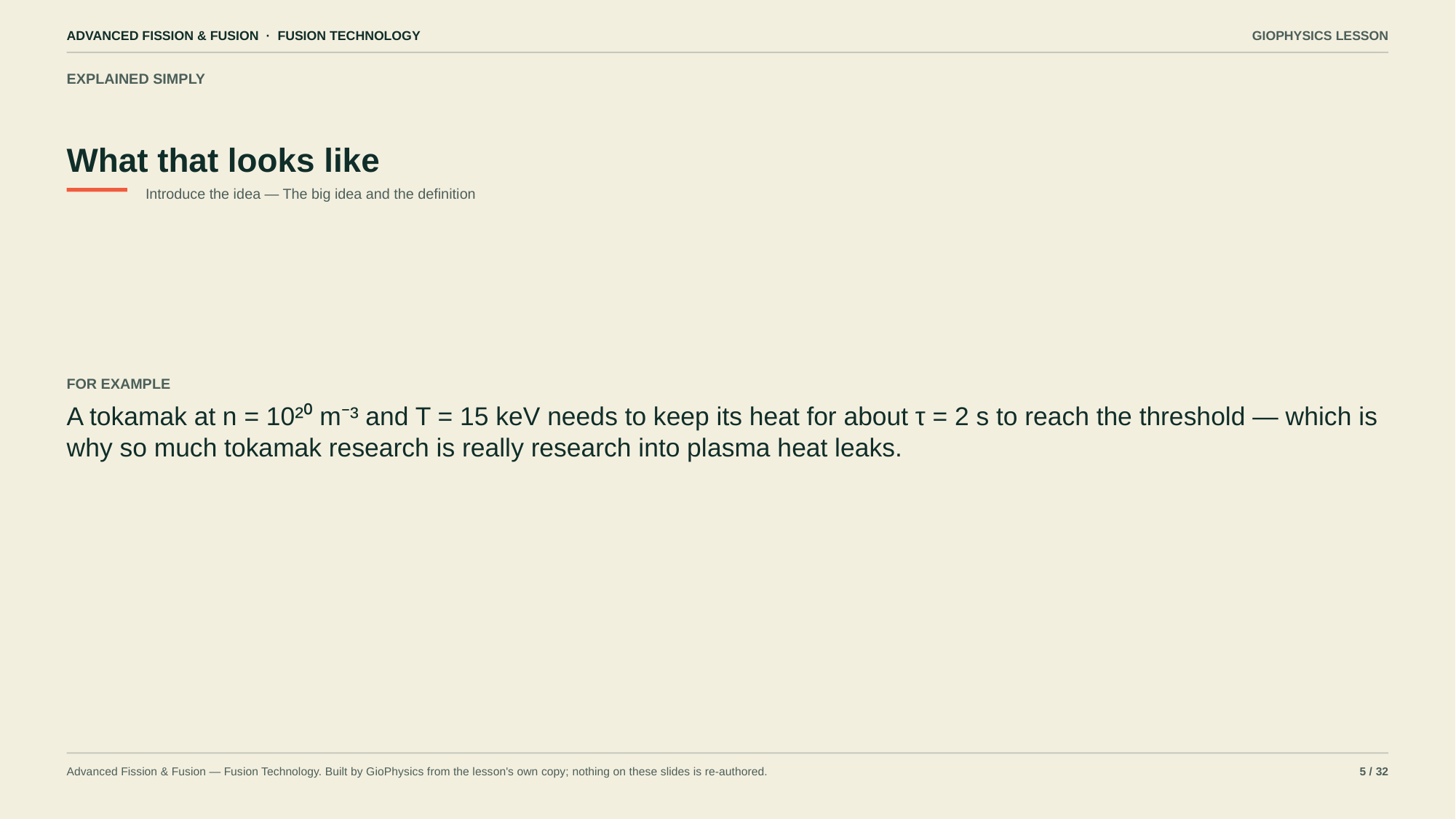

ADVANCED FISSION & FUSION  ·  FUSION TECHNOLOGY
GIOPHYSICS LESSON

EXPLAINED SIMPLY
What that looks like
Introduce the idea — The big idea and the definition

FOR EXAMPLE
A tokamak at n = 10²⁰ m⁻³ and T = 15 keV needs to keep its heat for about τ = 2 s to reach the threshold — which is why so much tokamak research is really research into plasma heat leaks.

Advanced Fission & Fusion — Fusion Technology. Built by GioPhysics from the lesson's own copy; nothing on these slides is re-authored.
5 / 32